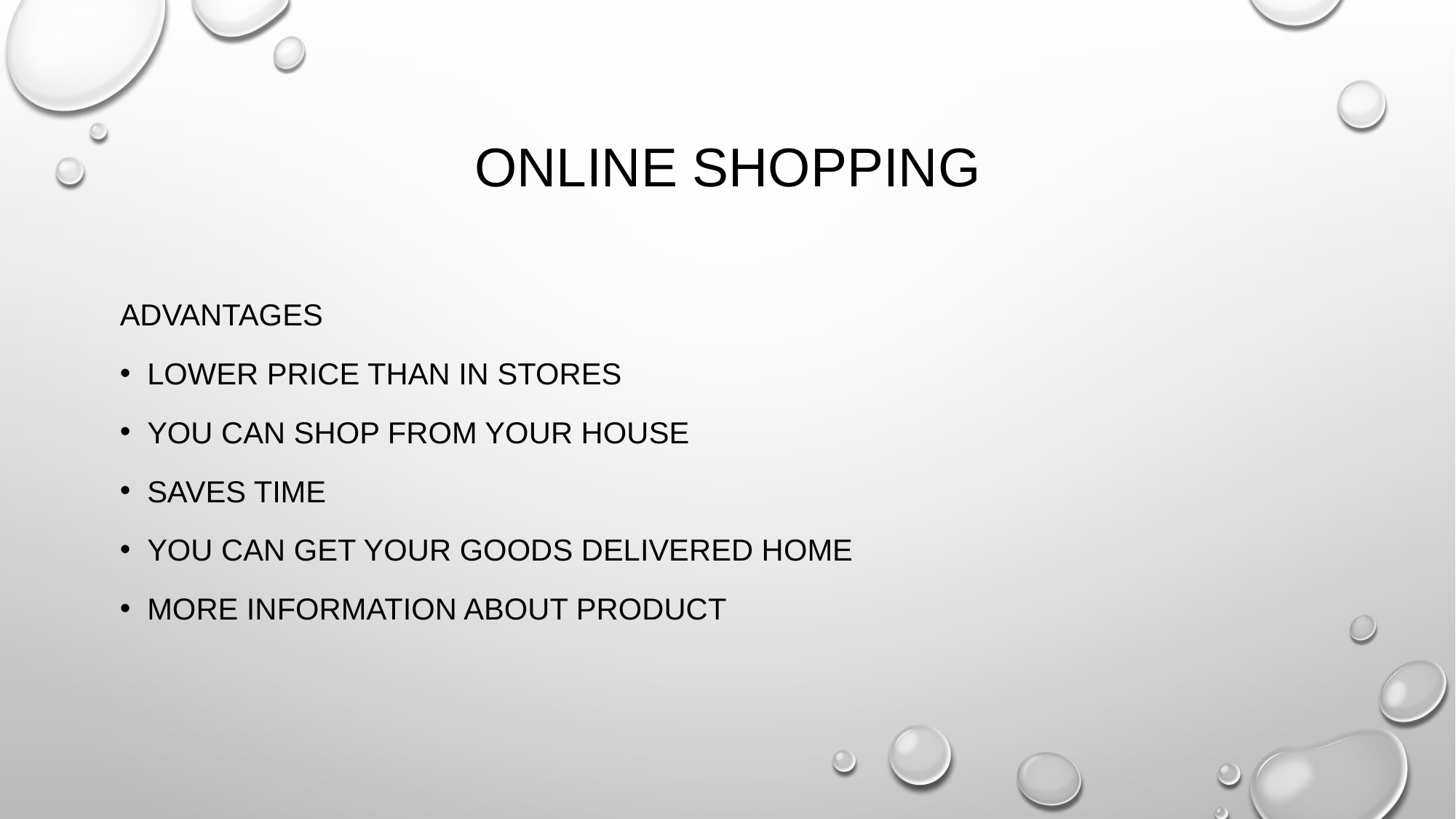

# ONLINE SHOPPING
Advantages
lower price than in stores
You can shop from your house
SaveS time
You can get your goods delivered home
More information about product